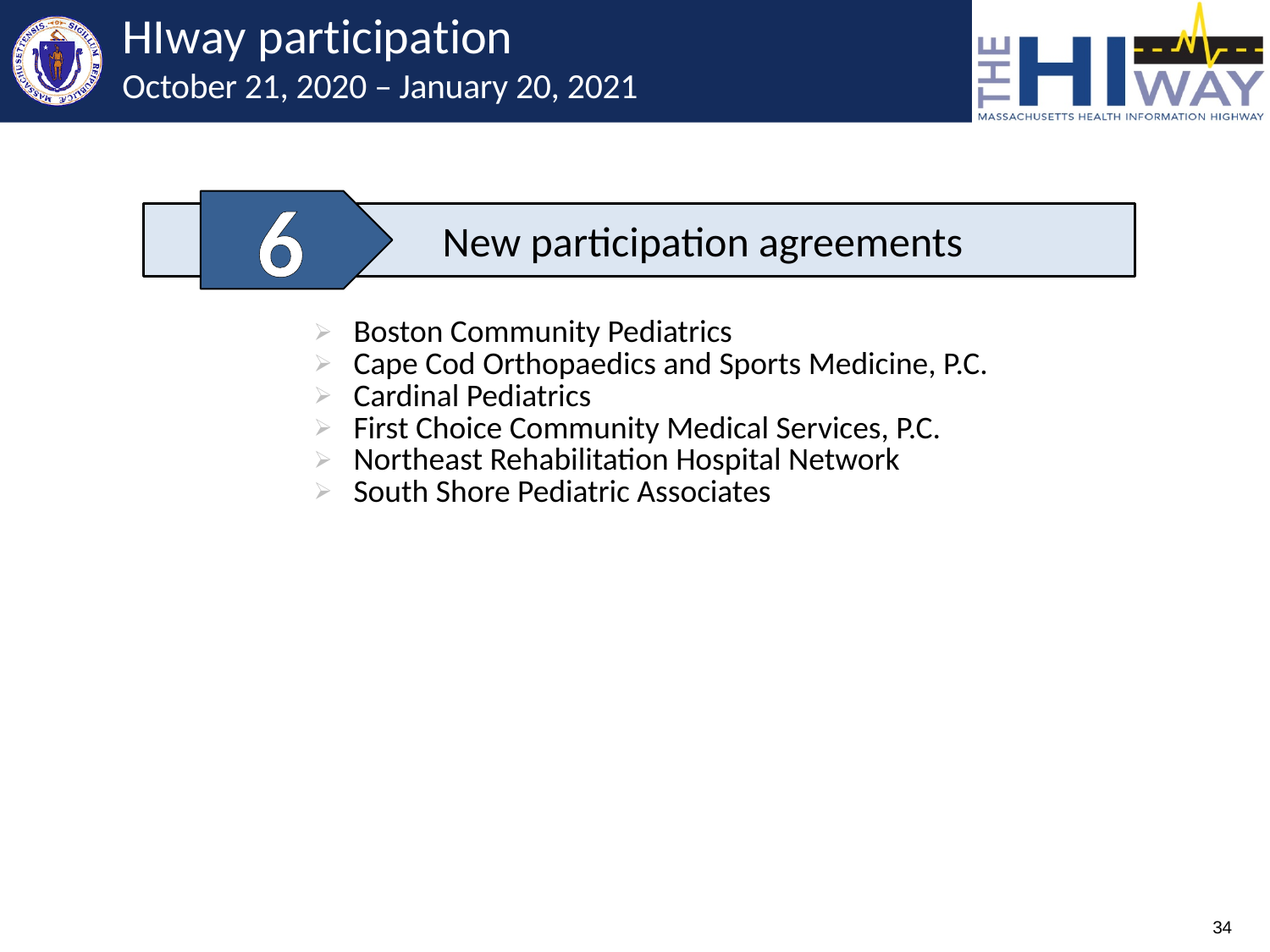

# HIway participation October 21, 2020 – January 20, 2021
6

	New participation agreements
| Boston Community Pediatrics Cape Cod Orthopaedics and Sports Medicine, P.C. Cardinal Pediatrics First Choice Community Medical Services, P.C. Northeast Rehabilitation Hospital Network South Shore Pediatric Associates |
| --- |
|  |
34